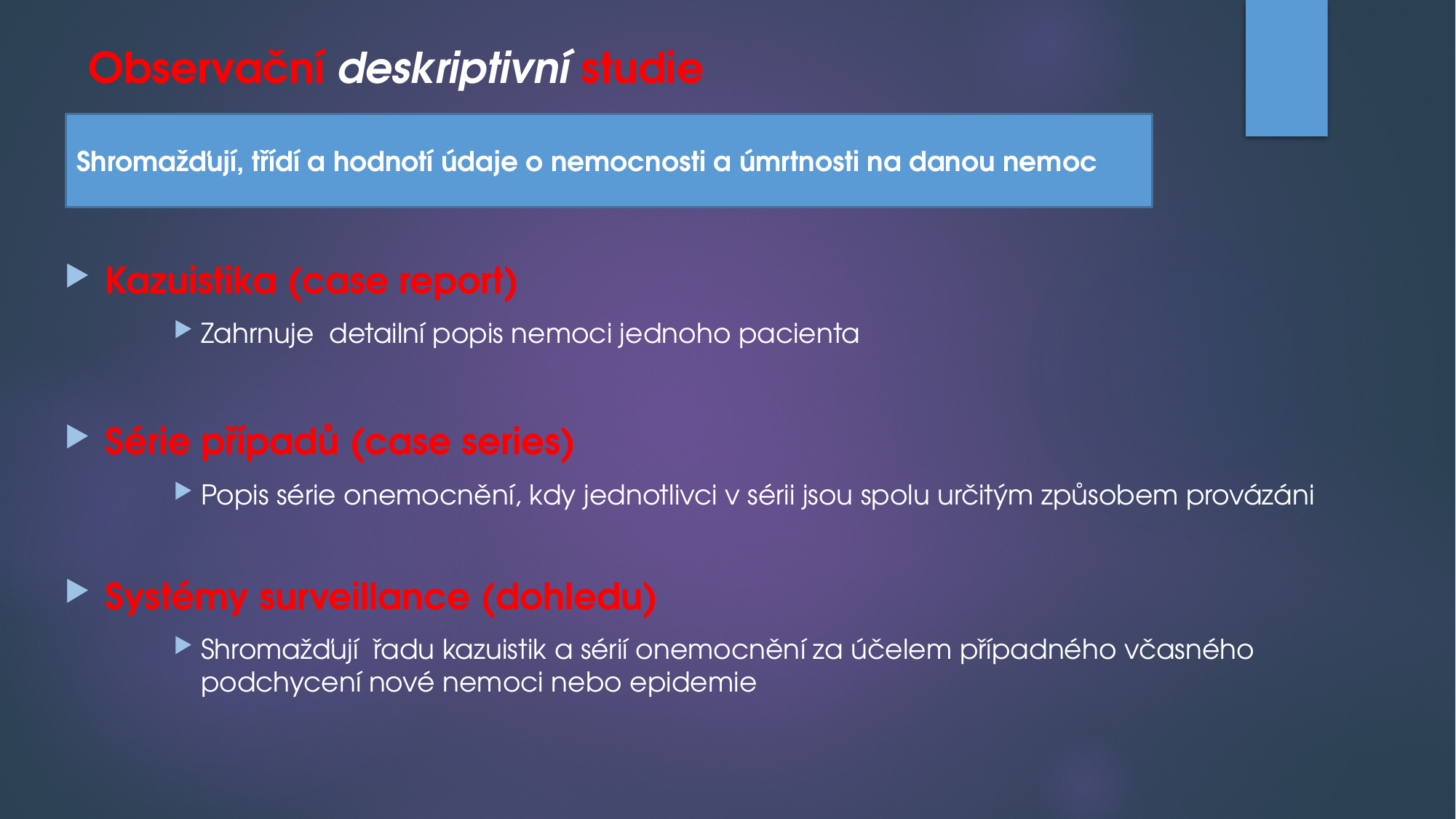

# Observační deskriptivní studie
Shromažďují, třídí a hodnotí údaje o nemocnosti a úmrtnosti na danou nemoc

Kazuistika (case report)
Zahrnuje  detailní popis nemoci jednoho pacienta

Série případů (case series)
Popis série onemocnění, kdy jednotlivci v sérii jsou spolu určitým způsobem provázáni

Systémy surveillance (dohledu)
Shromažďují  řadu kazuistik a sérií onemocnění za účelem případného včasného podchycení nové nemoci nebo epidemie